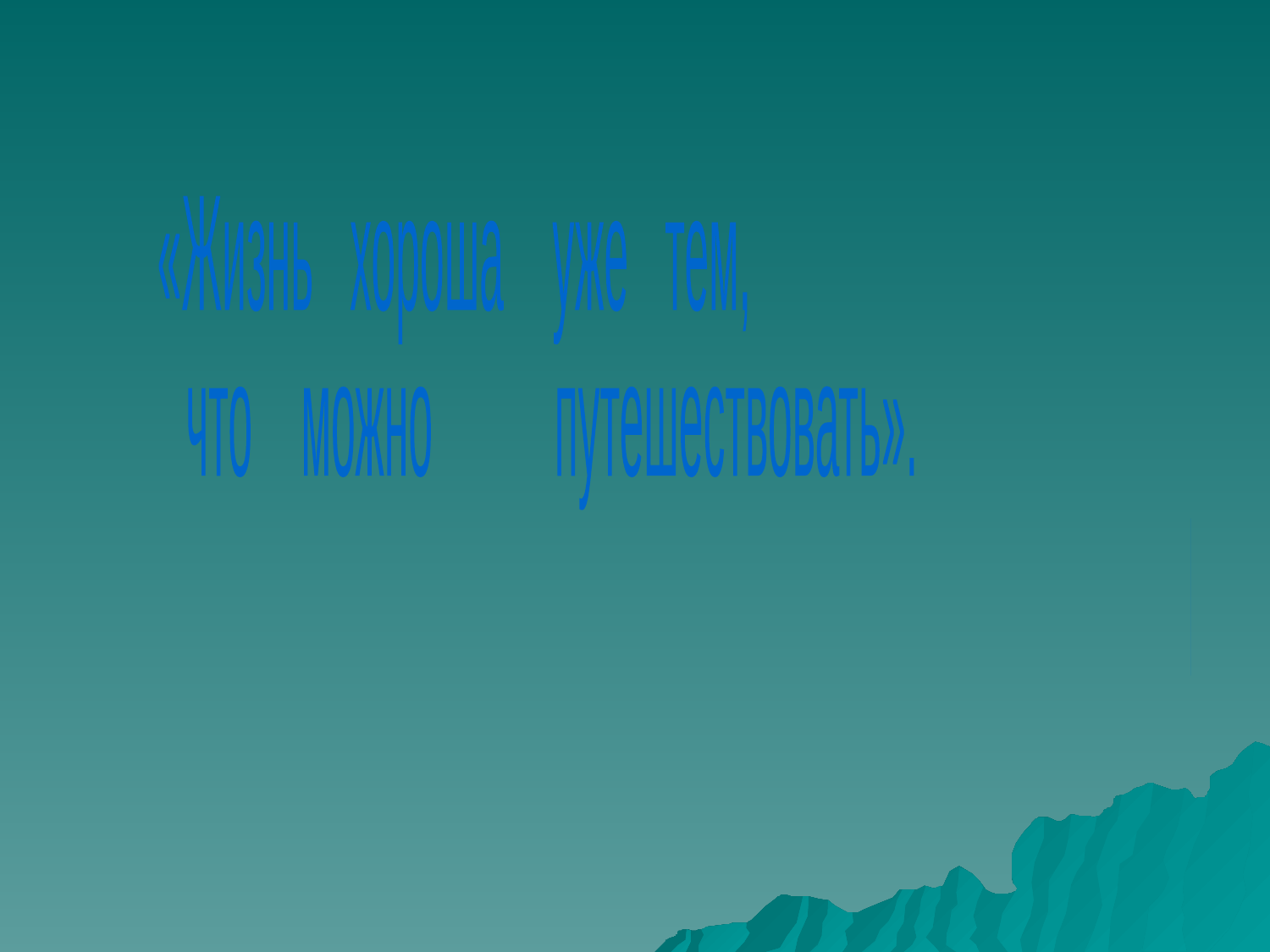

«Жизнь   хороша    уже   тем,
        что    можно          путешествовать».
                                                                                          Н.М.Пржевальский